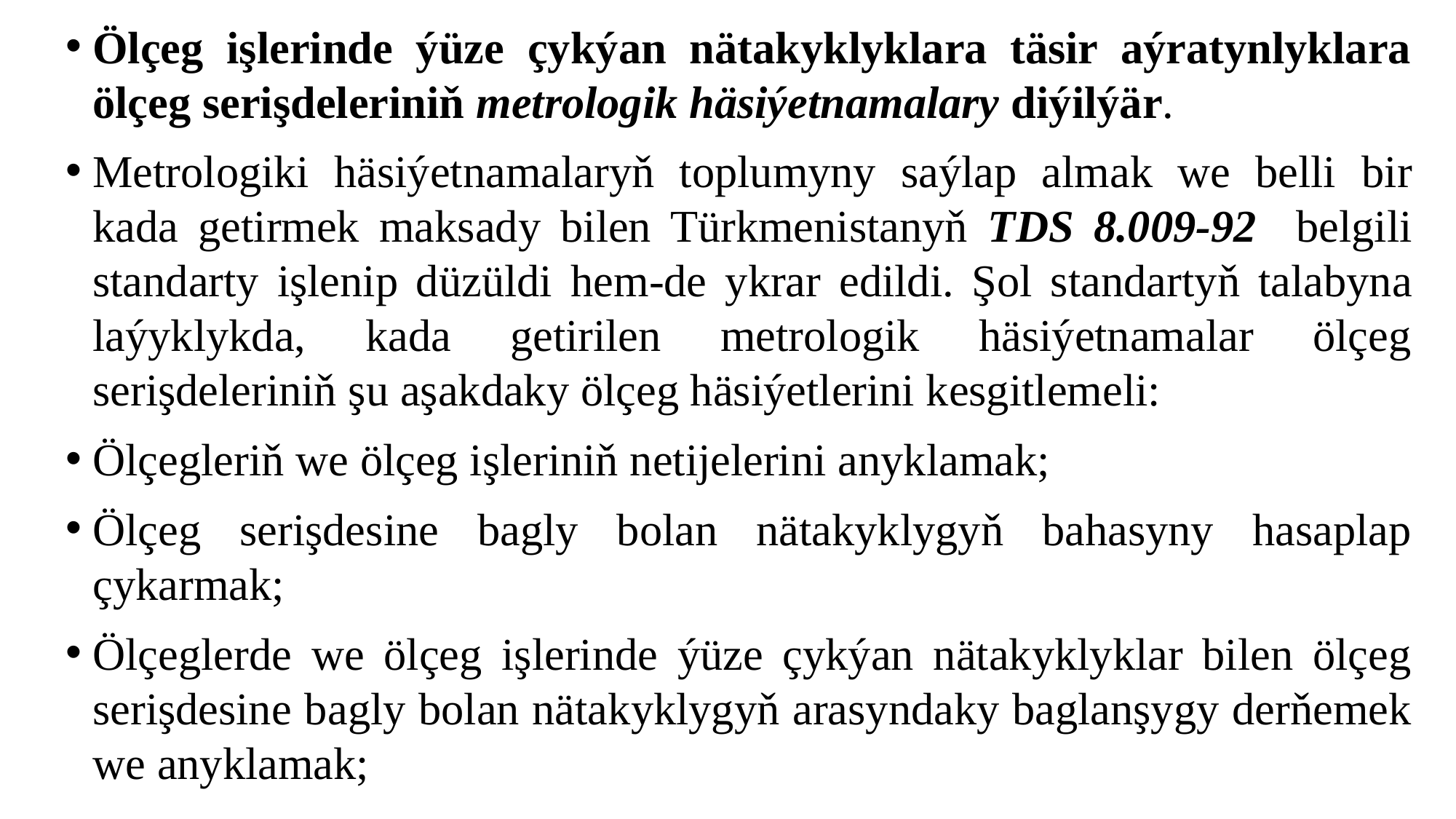

Ölçeg işlerinde ýüze çykýan nätakyklyklara täsir aýratynlyklara ölçeg serişdeleriniň metrologik häsiýetnamalary diýilýär.
Metrologiki häsiýetnamalaryň toplumyny saýlap almak we belli bir kada getirmek maksady bilen Türkmenistanyň TDS 8.009-92  belgili standarty işlenip düzüldi hem-de ykrar edildi. Şol standartyň talabyna laýyklykda, kada getirilen metrologik häsiýetnamalar ölçeg serişdeleriniň şu aşakdaky ölçeg häsiýetlerini kesgitlemeli:
Ölçegleriň we ölçeg işleriniň netijelerini anyklamak;
Ölçeg serişdesine bagly bolan nätakyklygyň bahasyny hasaplap çykarmak;
Ölçeglerde we ölçeg işlerinde ýüze çykýan nätakyklyklar bilen ölçeg serişdesine bagly bolan nätakyklygyň arasyndaky baglanşygy derňemek we anyklamak;